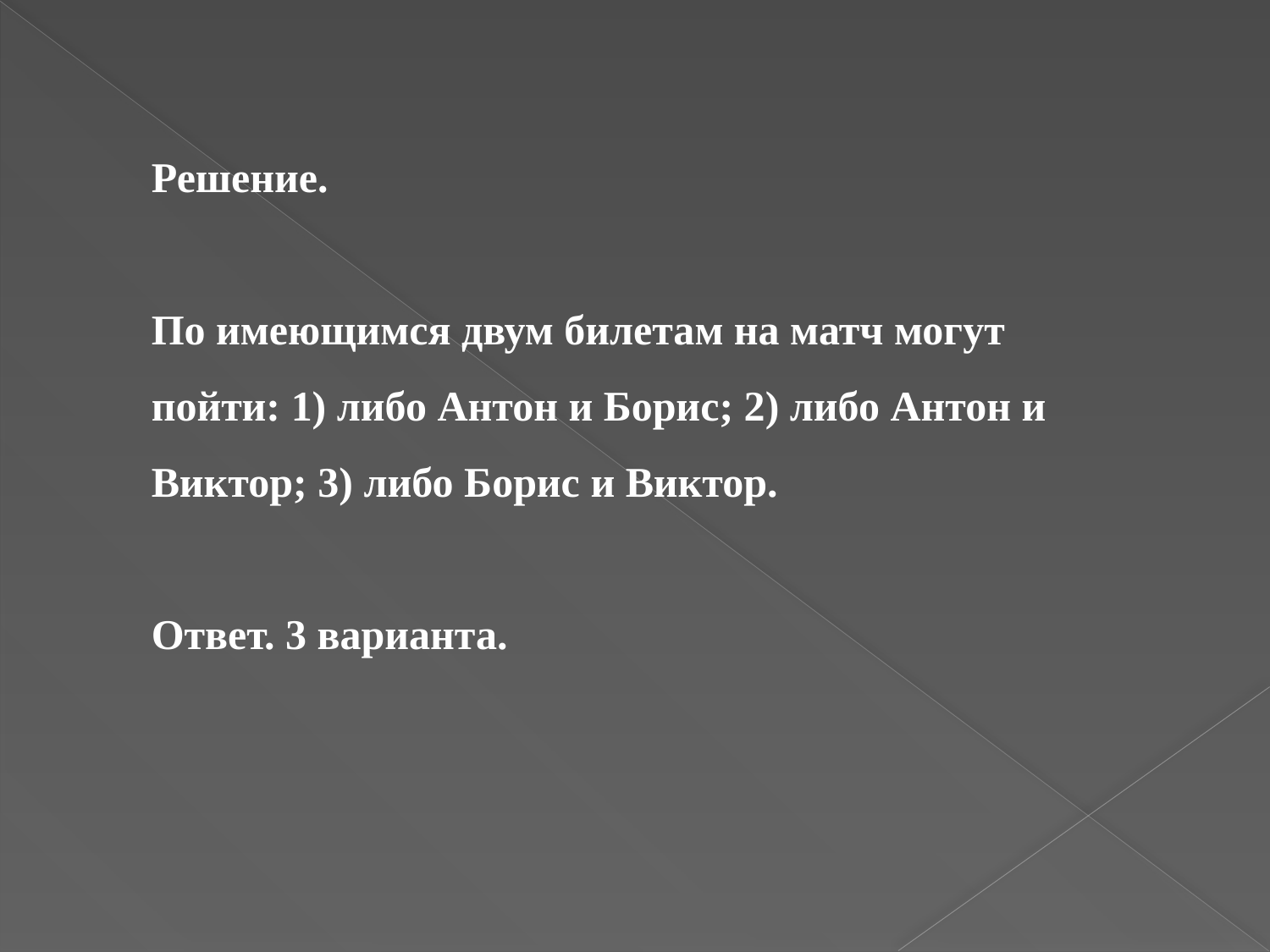

Решение.

По имеющимся двум билетам на матч могут пойти: 1) либо Антон и Борис; 2) либо Антон и Виктор; 3) либо Борис и Виктор.

Ответ. 3 варианта.